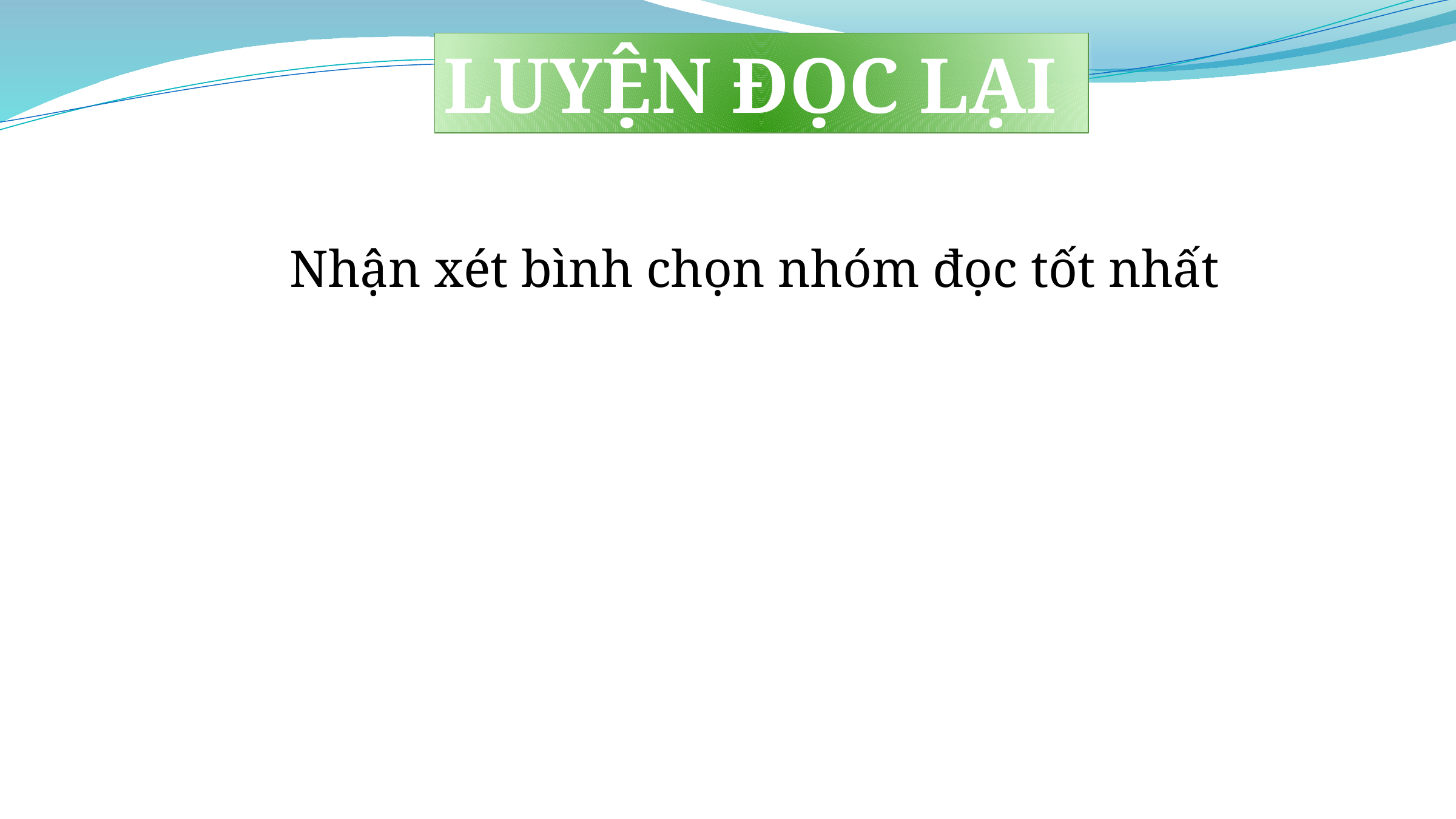

LUYỆN ĐỌC LẠI
Nhận xét bình chọn nhóm đọc tốt nhất